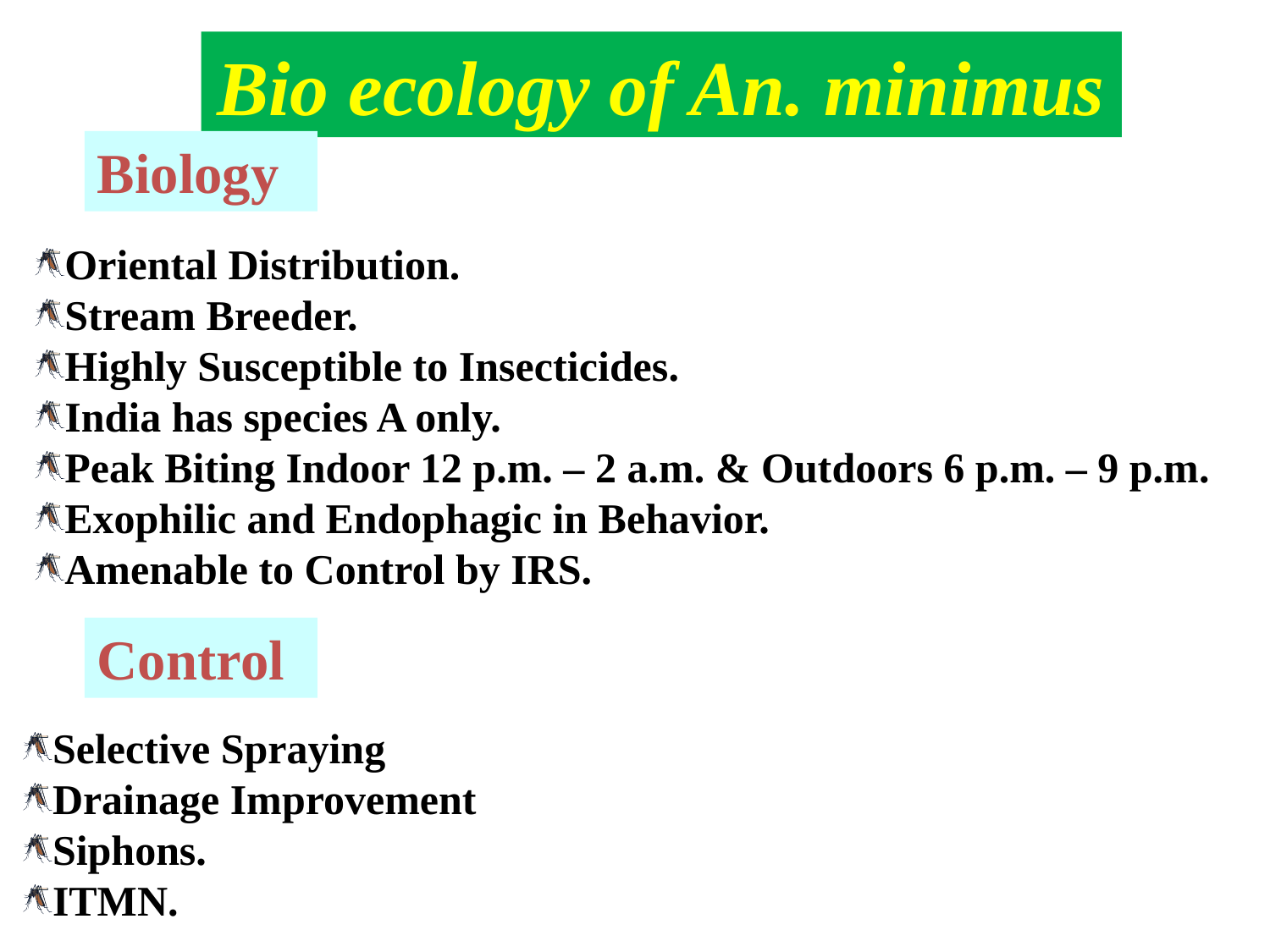

Bio ecology of An. minimus
Biology
Oriental Distribution.
Stream Breeder.
Highly Susceptible to Insecticides.
India has species A only.
Peak Biting Indoor 12 p.m. – 2 a.m. & Outdoors 6 p.m. – 9 p.m.
Exophilic and Endophagic in Behavior.
Amenable to Control by IRS.
Control
Selective Spraying
Drainage Improvement
Siphons.
ITMN.